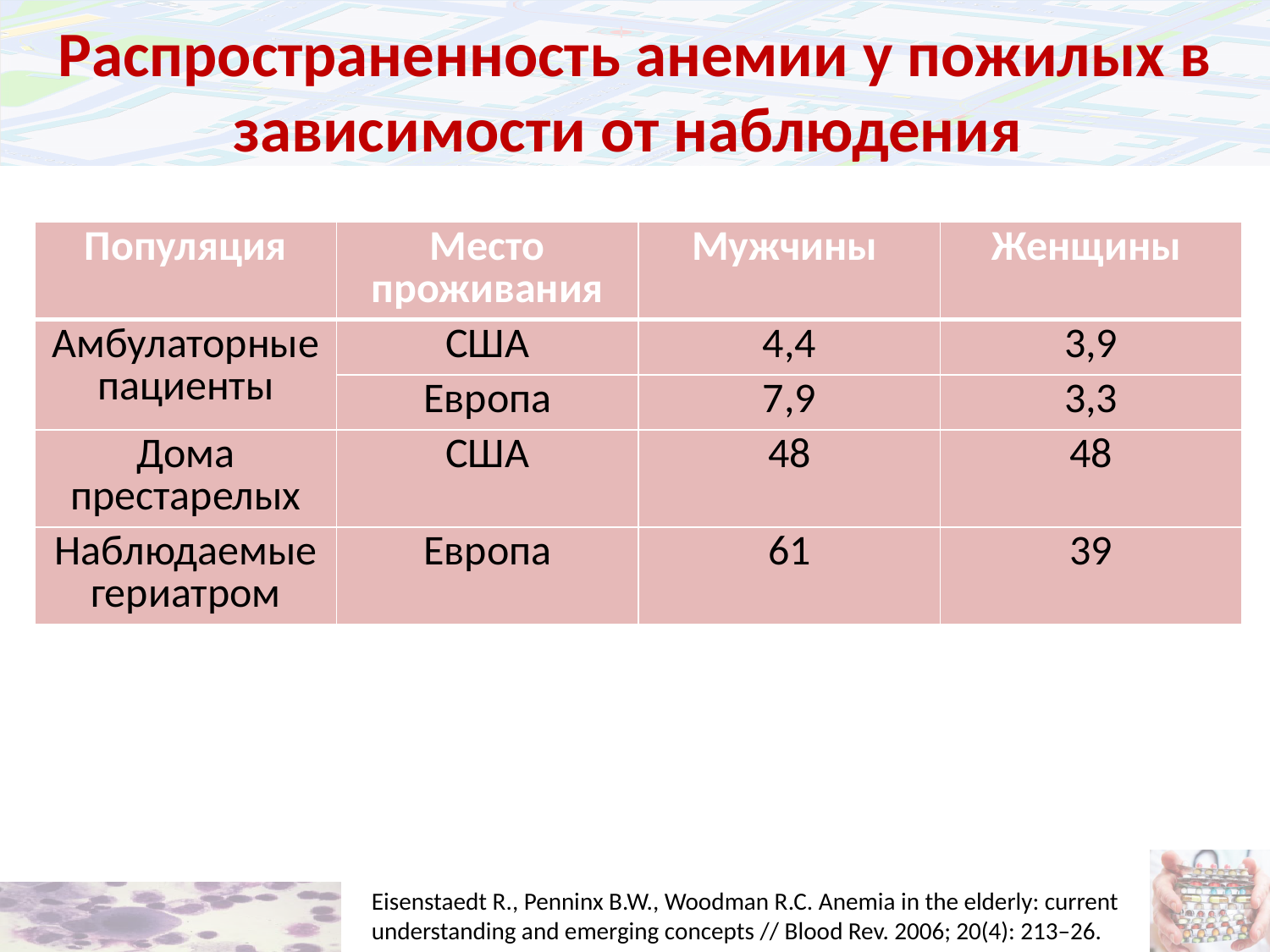

# Распространенность анемии у пожилых в зависимости от наблюдения
| Популяция | Место проживания | Мужчины | Женщины |
| --- | --- | --- | --- |
| Амбулаторные пациенты | США | 4,4 | 3,9 |
|  | Европа | 7,9 | 3,3 |
| Дома престарелых | США | 48 | 48 |
| Наблюдаемые гериатром | Европа | 61 | 39 |
Eisenstaedt R., Penninx B.W., Woodman R.C. Anemia in the elderly: current understanding and emerging concepts // Blood Rev. 2006; 20(4): 213–26.